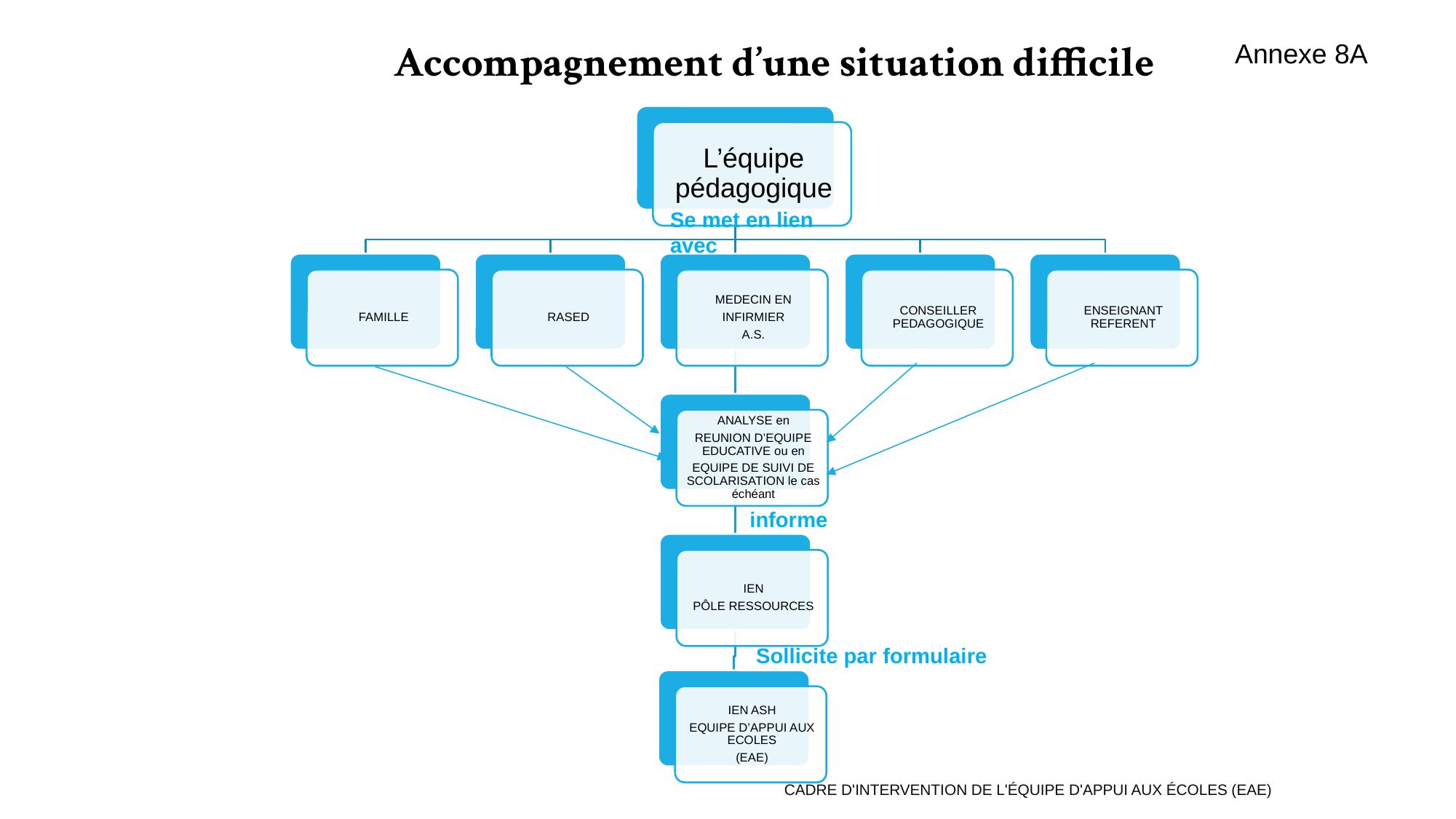

Accompagnement d’une situation difficile
Annexe 8A
L’équipe pédagogique
FAMILLE
RASED
MEDECIN EN
INFIRMIER
A.S.
ANALYSE en
REUNION D’EQUIPE EDUCATIVE ou en
EQUIPE DE SUIVI DE SCOLARISATION le cas échéant
IEN
PÔLE RESSOURCES
IEN ASH
EQUIPE D’APPUI AUX ECOLES
(EAE)
CONSEILLER PEDAGOGIQUE
ENSEIGNANT REFERENT
Se met en lien avec
informe
Sollicite par formulaire
Cadre d'intervention de l'équipe d'appui aux écoles (EAE)